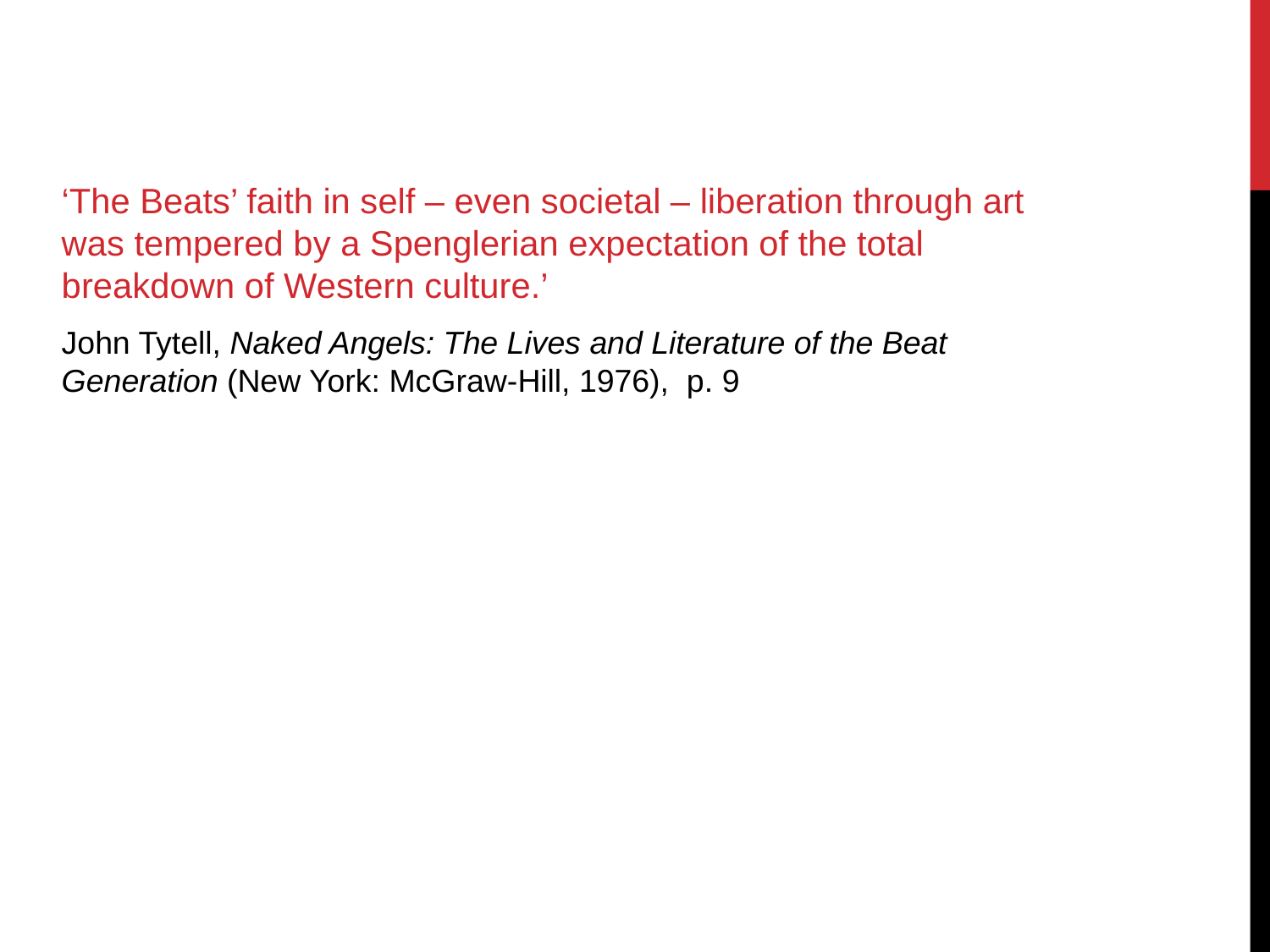

‘The Beats’ faith in self – even societal – liberation through art was tempered by a Spenglerian expectation of the total breakdown of Western culture.’
John Tytell, Naked Angels: The Lives and Literature of the Beat Generation (New York: McGraw-Hill, 1976),  p. 9